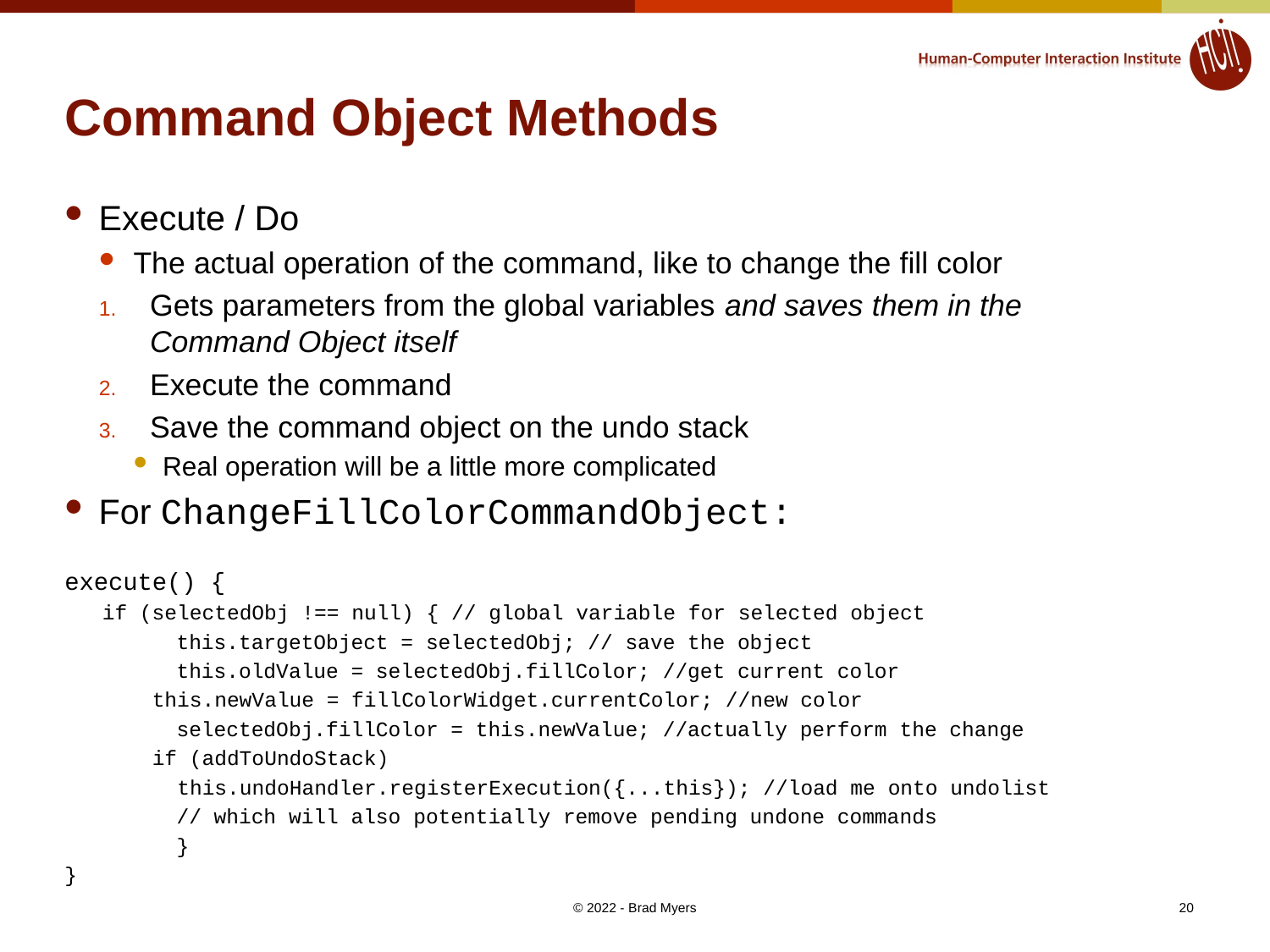

# Command Object Methods
Execute / Do
The actual operation of the command, like to change the fill color
Gets parameters from the global variables and saves them in the Command Object itself
Execute the command
Save the command object on the undo stack
Real operation will be a little more complicated
For ChangeFillColorCommandObject:
execute() {
   if (selectedObj !== null) { // global variable for selected object
	this.targetObject = selectedObj; // save the object
	this.oldValue = selectedObj.fillColor; //get current color
       this.newValue = fillColorWidget.currentColor; //new color
	selectedObj.fillColor = this.newValue; //actually perform the change
       if (addToUndoStack)
         this.undoHandler.registerExecution({...this}); //load me onto undolist
		// which will also potentially remove pending undone commands
	}
}
20
© 2022 - Brad Myers